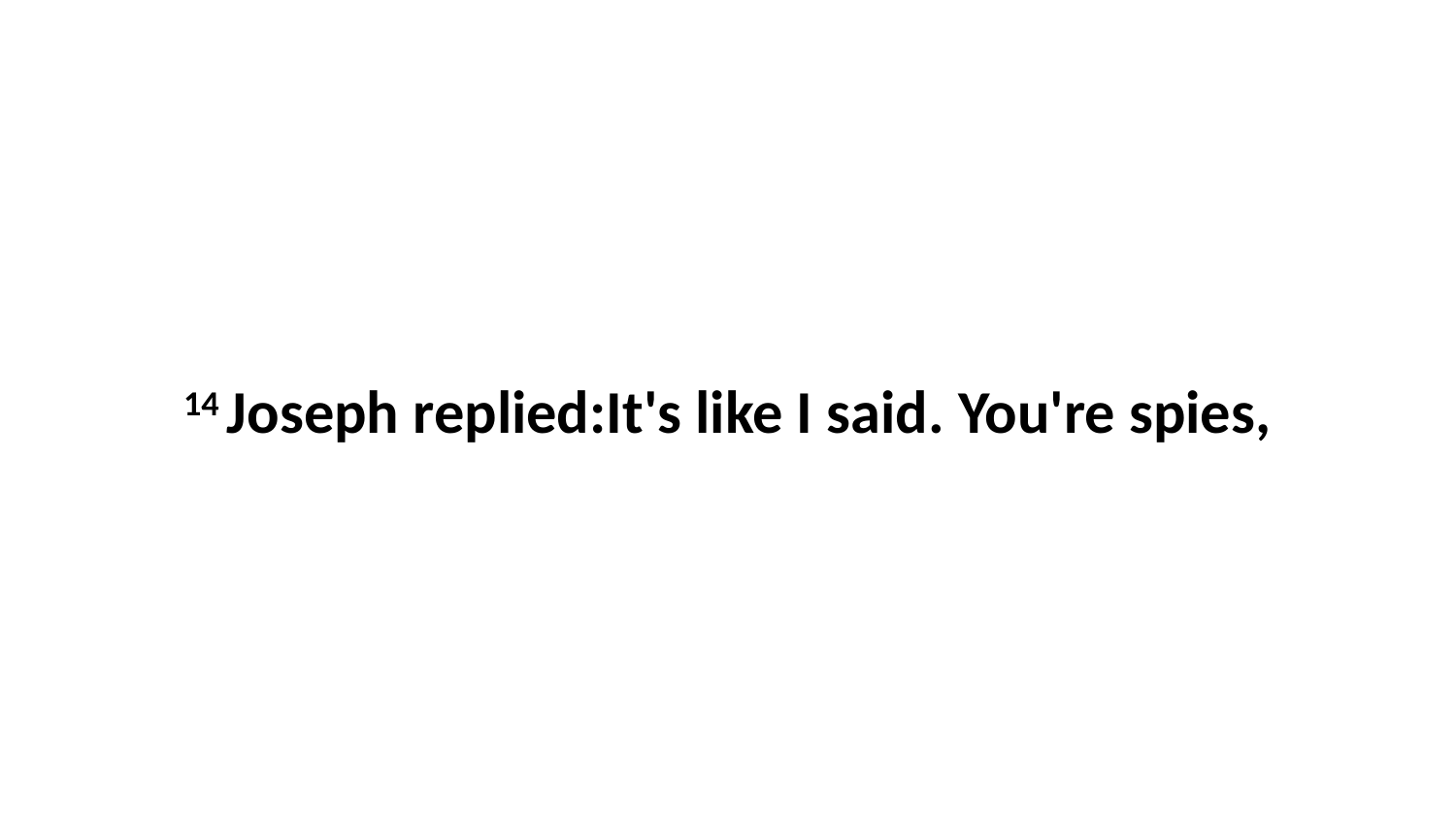

14 Joseph replied:It's like I said. You're spies,